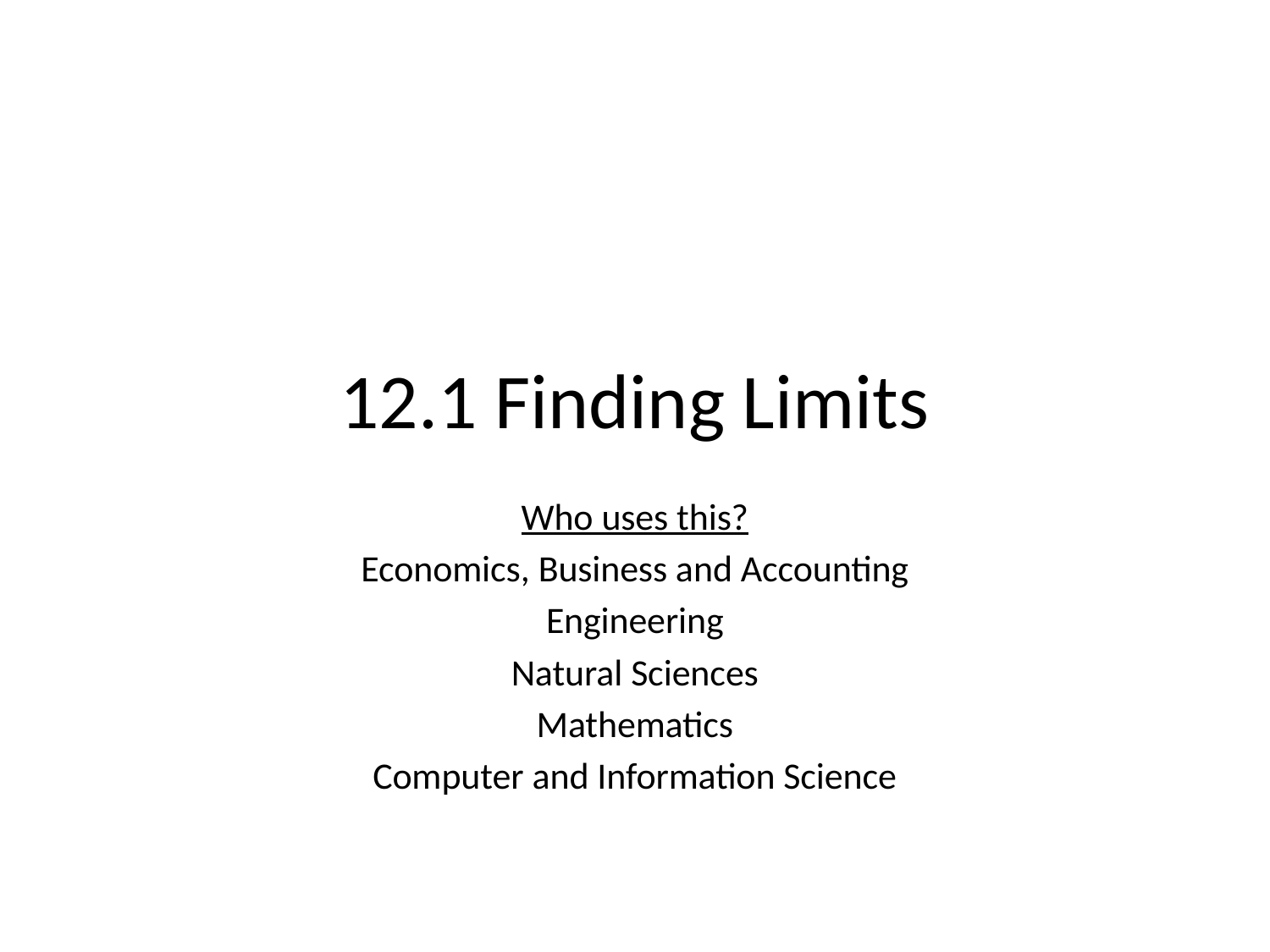

# 12.1 Finding Limits
Who uses this?
Economics, Business and Accounting
Engineering
Natural Sciences
Mathematics
Computer and Information Science